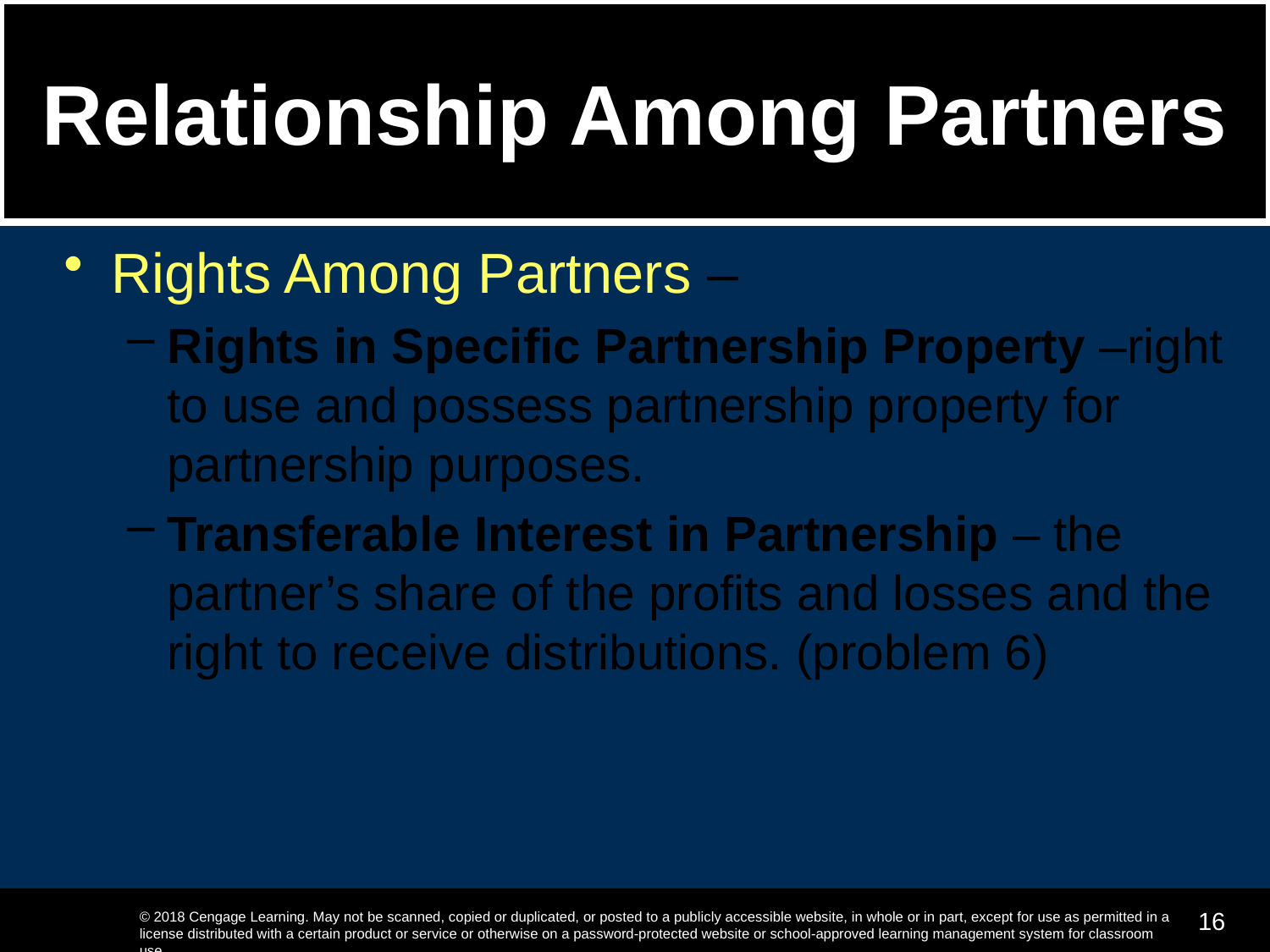

# Relationship Among Partners
Rights Among Partners –
Rights in Specific Partnership Property –right to use and possess partnership property for partnership purposes.
Transferable Interest in Partnership – the partner’s share of the profits and losses and the right to receive distributions. (problem 6)

16